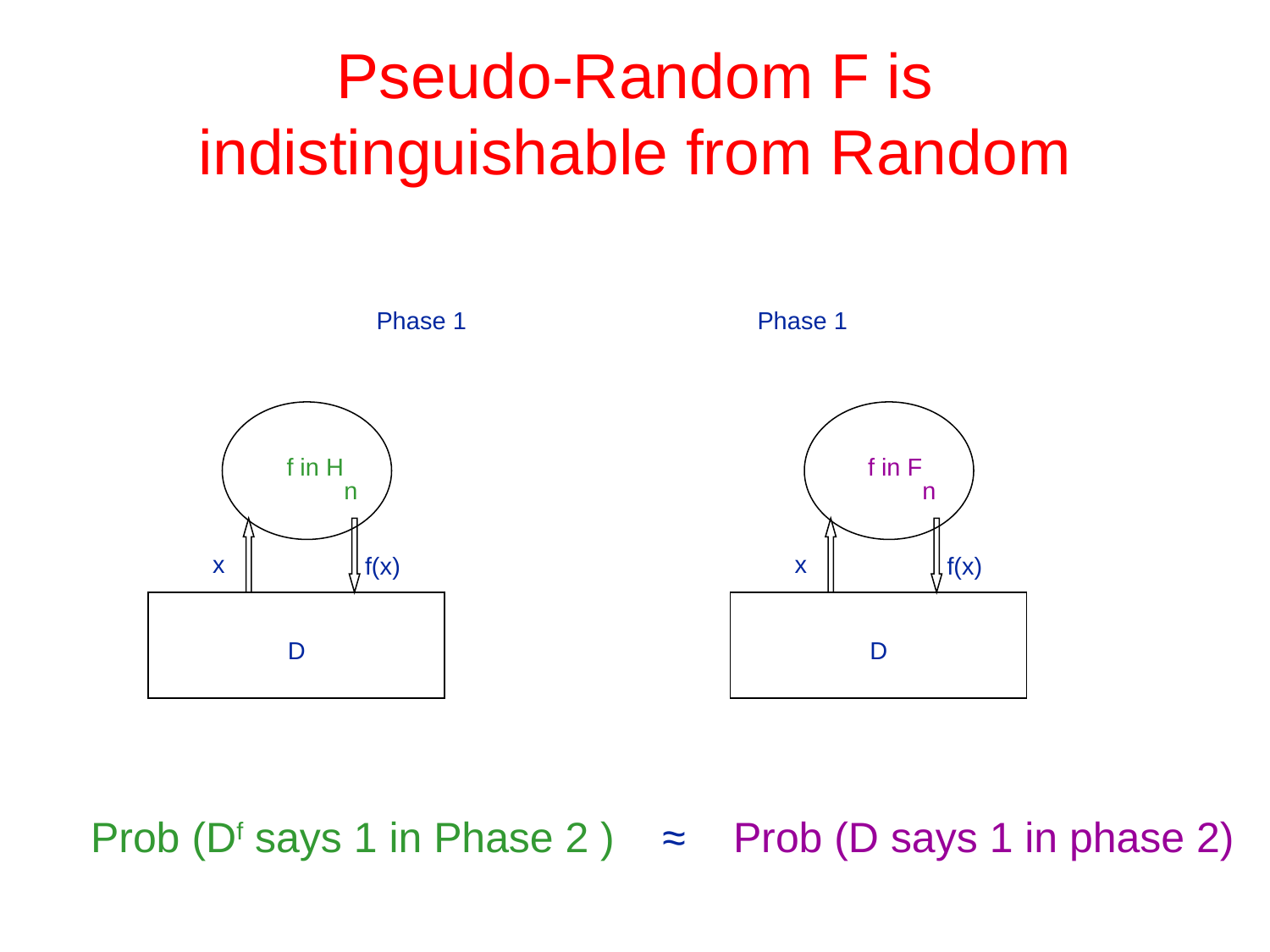

# Pseudo-Random F is indistinguishable from Random
Phase 1			Phase 1

f in Hn
f in Fn

x
x
f(x)
f(x)

D
D
Prob (Df says 1 in Phase 2 )    ≈    Prob (D says 1 in phase 2)